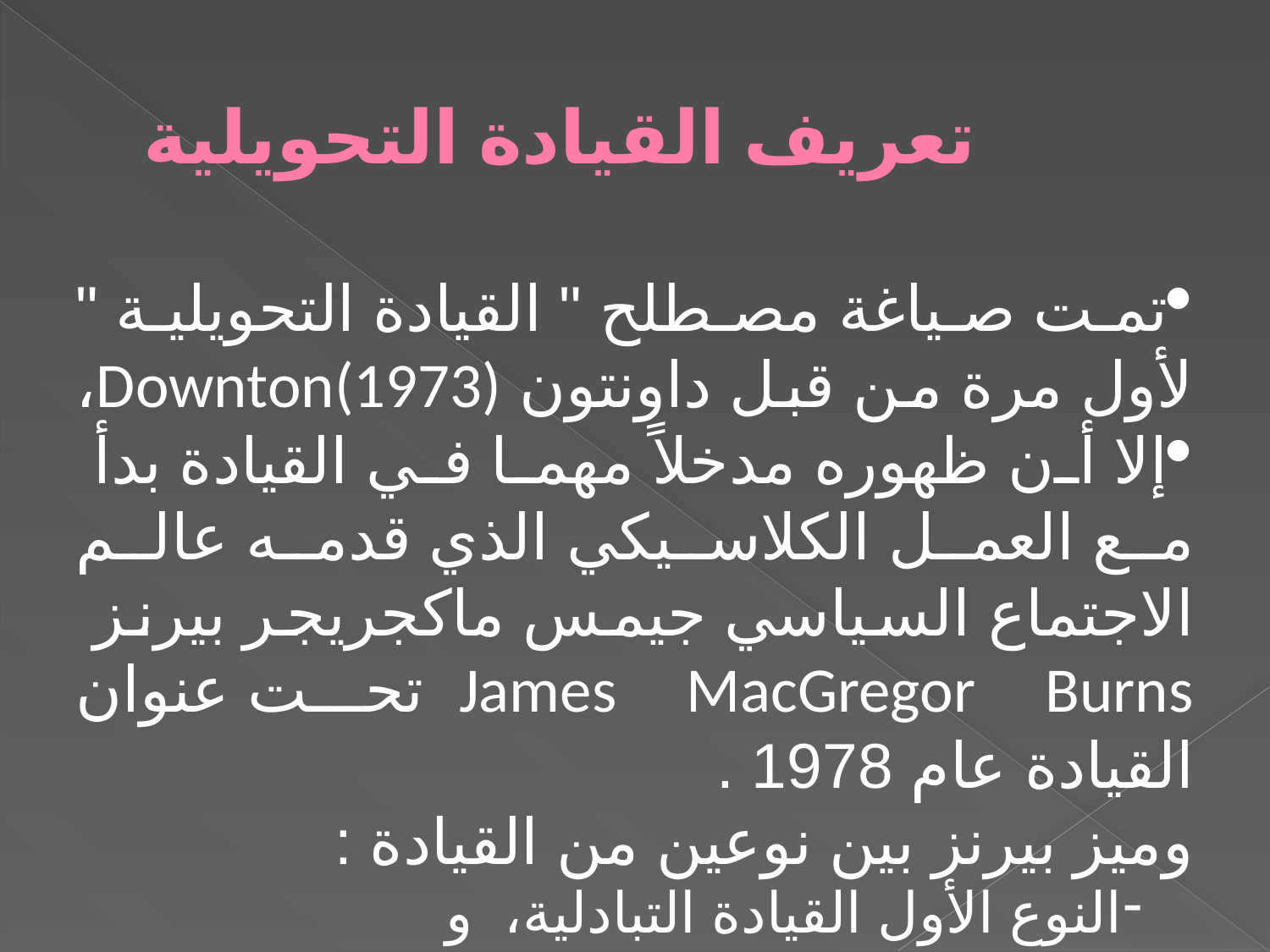

# تعريف القيادة التحويلية
تمت صياغة مصطلح " القيادة التحويلية " لأول مرة من قبل داونتون Downton(1973)،
إلا أن ظهوره مدخلاً مهما في القيادة بدأ  مع العمل الكلاسيكي الذي قدمه عالم الاجتماع السياسي جيمس ماكجريجر بيرنز  James MacGregor Burns  تحت عنوان القيادة عام 1978 .
وميز بيرنز بين نوعين من القيادة :
النوع الأول القيادة التبادلية،  و
النوع الثاني القيادة التحويلية .